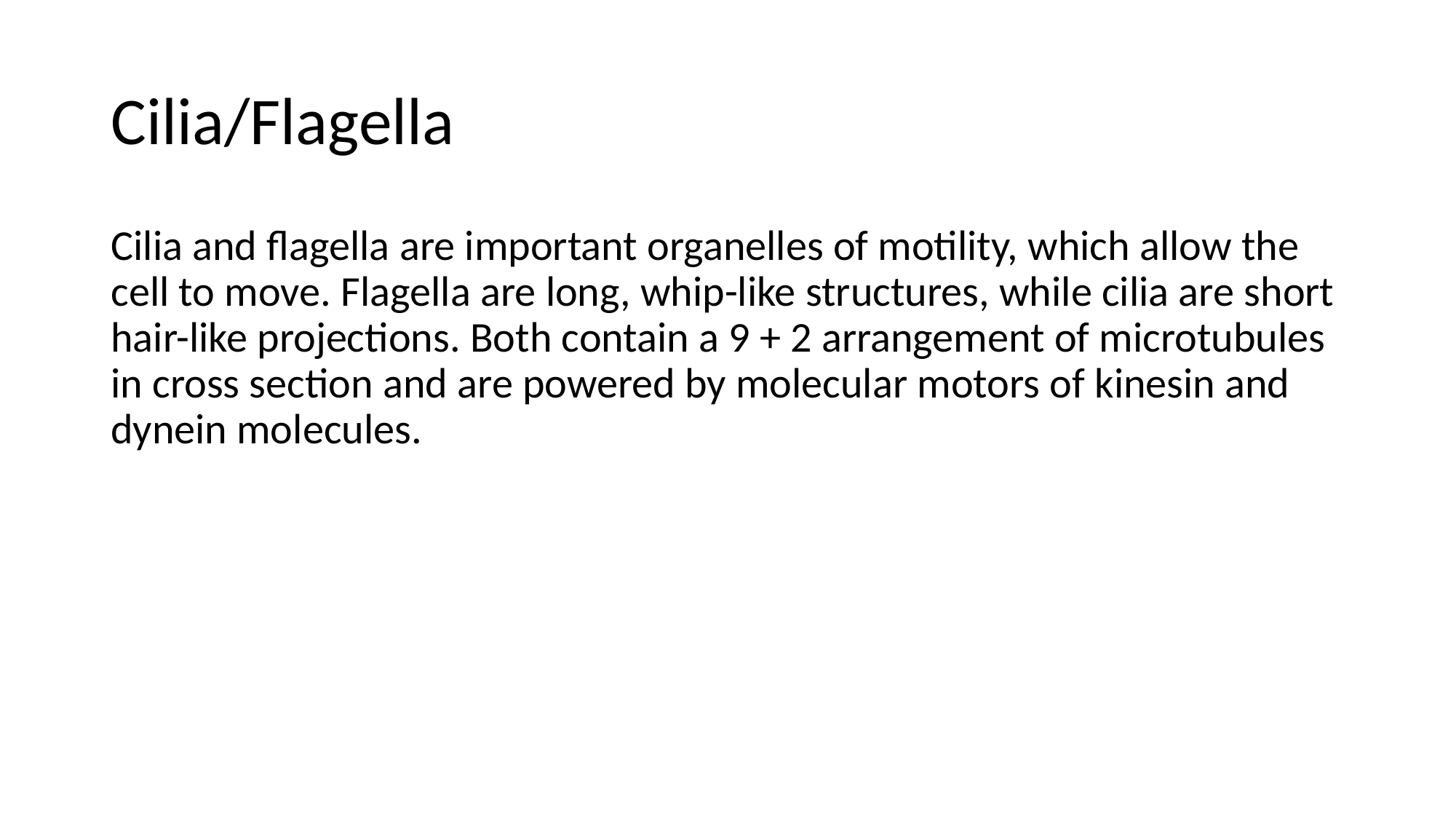

# Cilia/Flagella
Cilia and flagella are important organelles of motility, which allow the cell to move. Flagella are long, whip-like structures, while cilia are short hair-like projections. Both contain a 9 + 2 arrangement of microtubules in cross section and are powered by molecular motors of kinesin and dynein molecules.